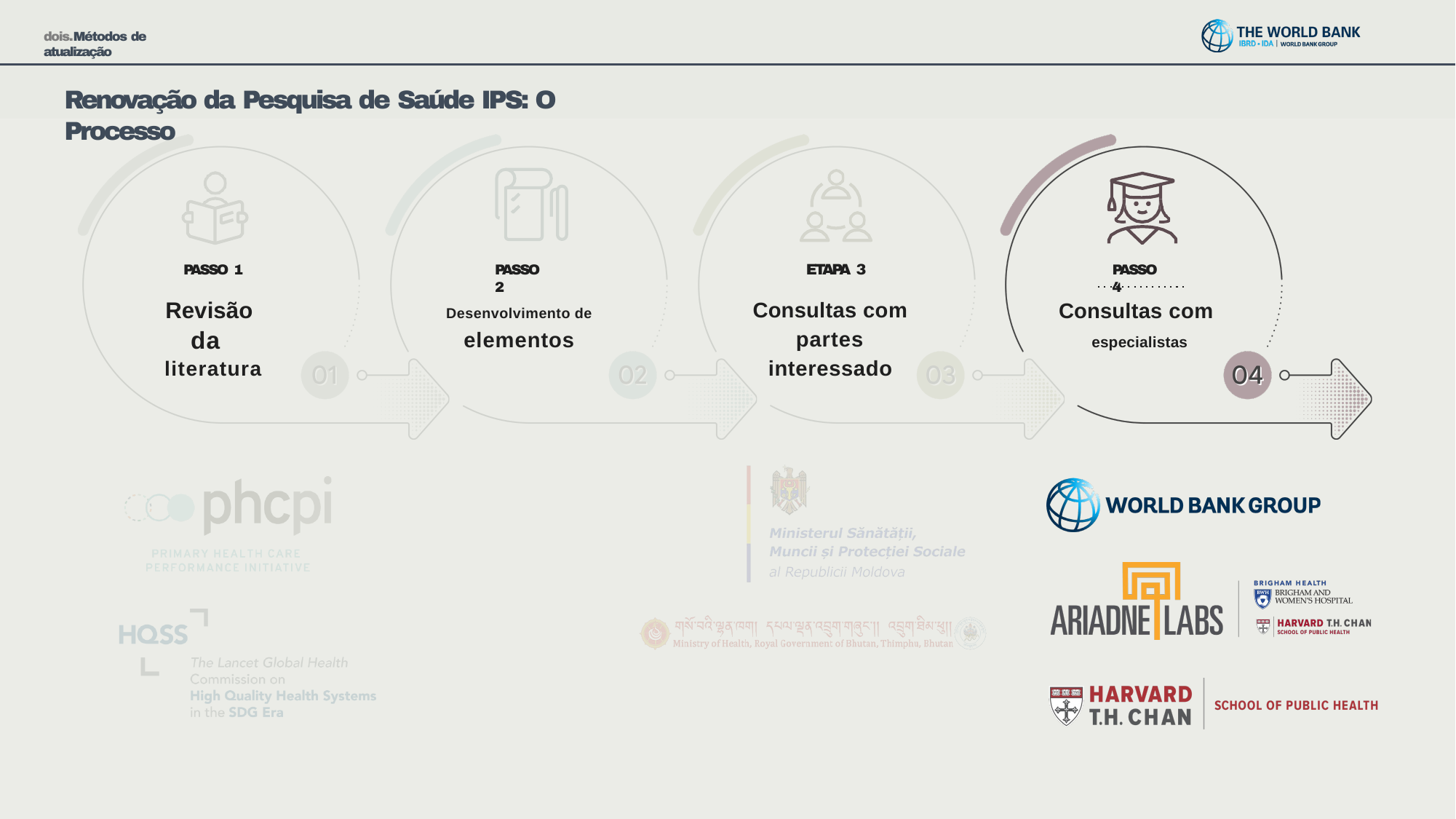

dois.Métodos de atualização

# Renovação da Pesquisa de Saúde IPS: O Processo

ETAPA 3
Consultas com  partes  interessado
PASSO 1
Revisão  da   literatura
PASSO 2
PASSO 4
Consultas com
especialistas

Desenvolvimento de
elementos